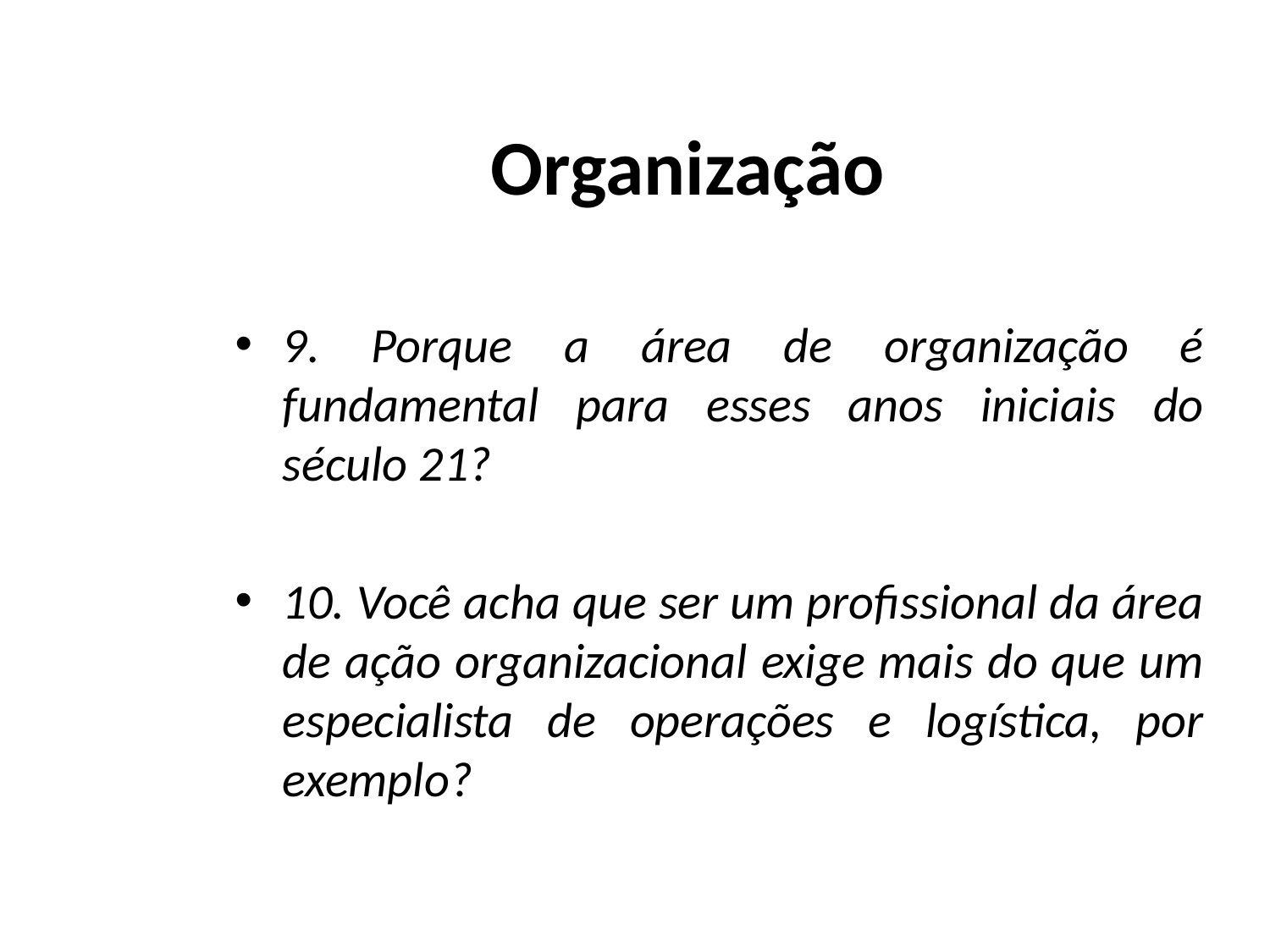

# Organização
9. Porque a área de organização é fundamental para esses anos iniciais do século 21?

10. Você acha que ser um profissional da área de ação organizacional exige mais do que um especialista de operações e logística, por exemplo?